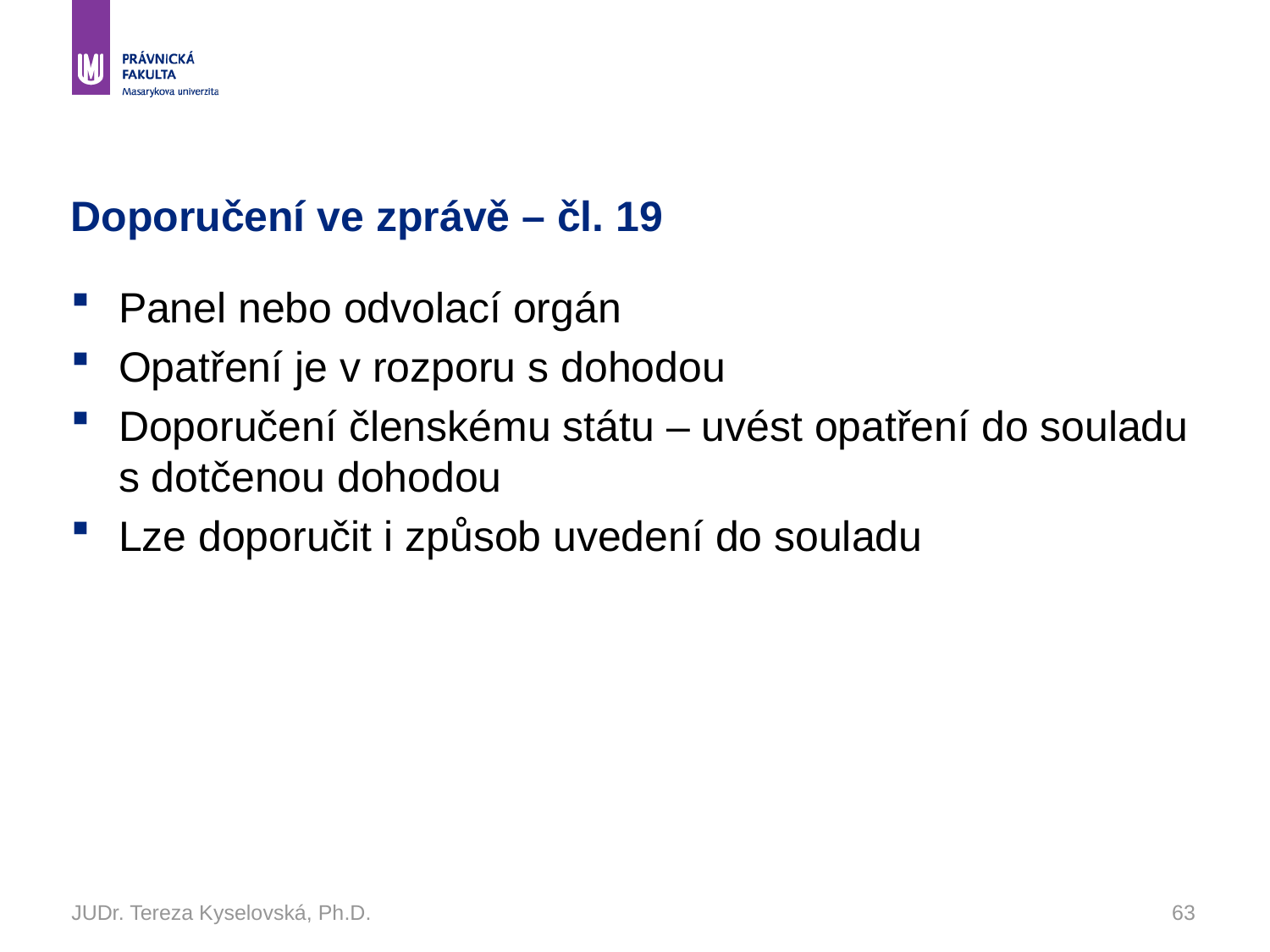

# Doporučení ve zprávě – čl. 19
Panel nebo odvolací orgán
Opatření je v rozporu s dohodou
Doporučení členskému státu – uvést opatření do souladu s dotčenou dohodou
Lze doporučit i způsob uvedení do souladu
JUDr. Tereza Kyselovská, Ph.D.
63